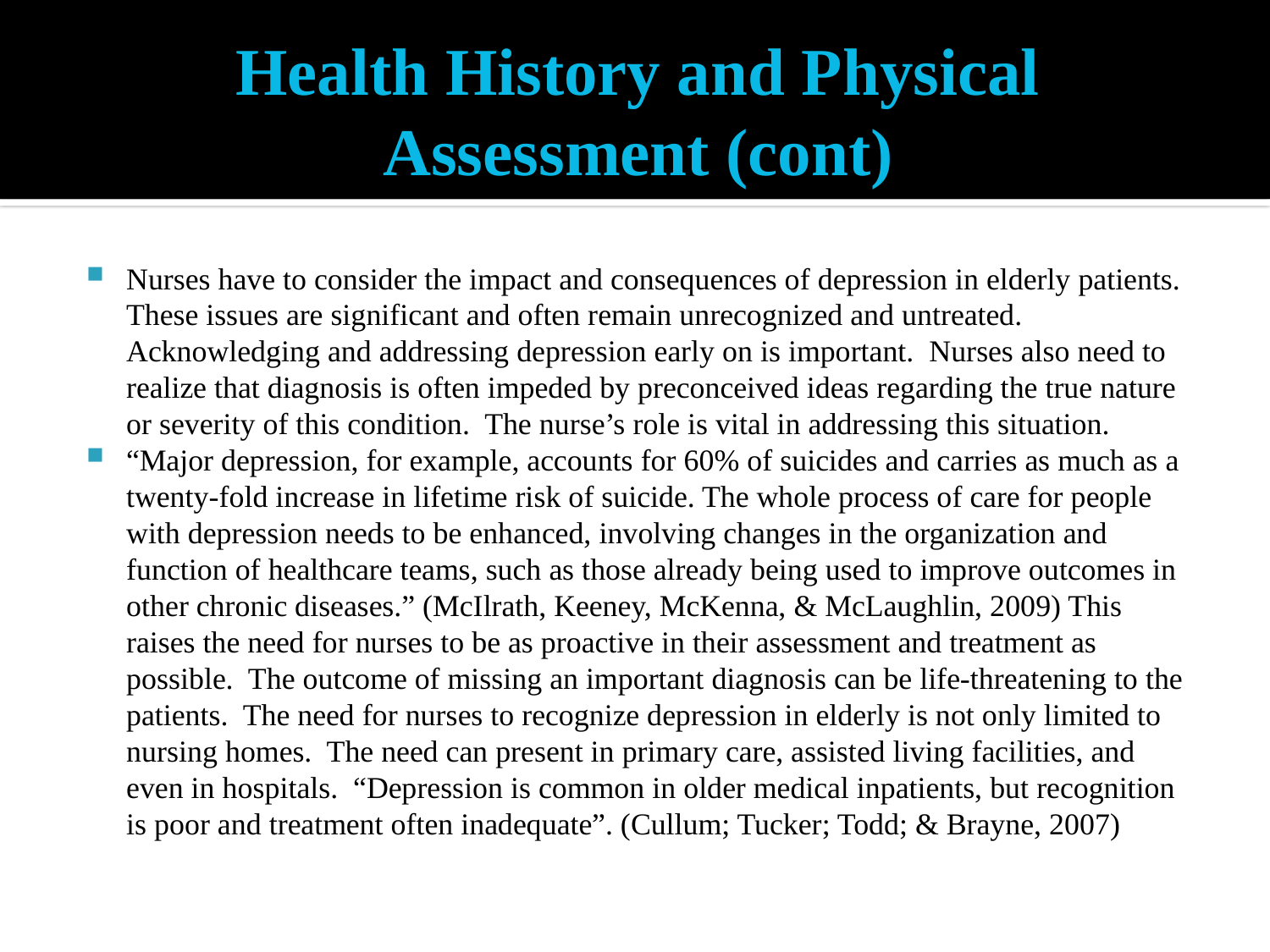

# Health History and Physical Assessment (cont)
Nurses have to consider the impact and consequences of depression in elderly patients.  These issues are significant and often remain unrecognized and untreated.  Acknowledging and addressing depression early on is important.  Nurses also need to realize that diagnosis is often impeded by preconceived ideas regarding the true nature or severity of this condition.  The nurse’s role is vital in addressing this situation.
“Major depression, for example, accounts for 60% of suicides and carries as much as a twenty-fold increase in lifetime risk of suicide. The whole process of care for people with depression needs to be enhanced, involving changes in the organization and function of healthcare teams, such as those already being used to improve outcomes in other chronic diseases.” (McIlrath, Keeney, McKenna, & McLaughlin, 2009) This raises the need for nurses to be as proactive in their assessment and treatment as possible.  The outcome of missing an important diagnosis can be life-threatening to the patients.  The need for nurses to recognize depression in elderly is not only limited to nursing homes.  The need can present in primary care, assisted living facilities, and even in hospitals.  “Depression is common in older medical inpatients, but recognition is poor and treatment often inadequate”. (Cullum; Tucker; Todd; & Brayne, 2007)